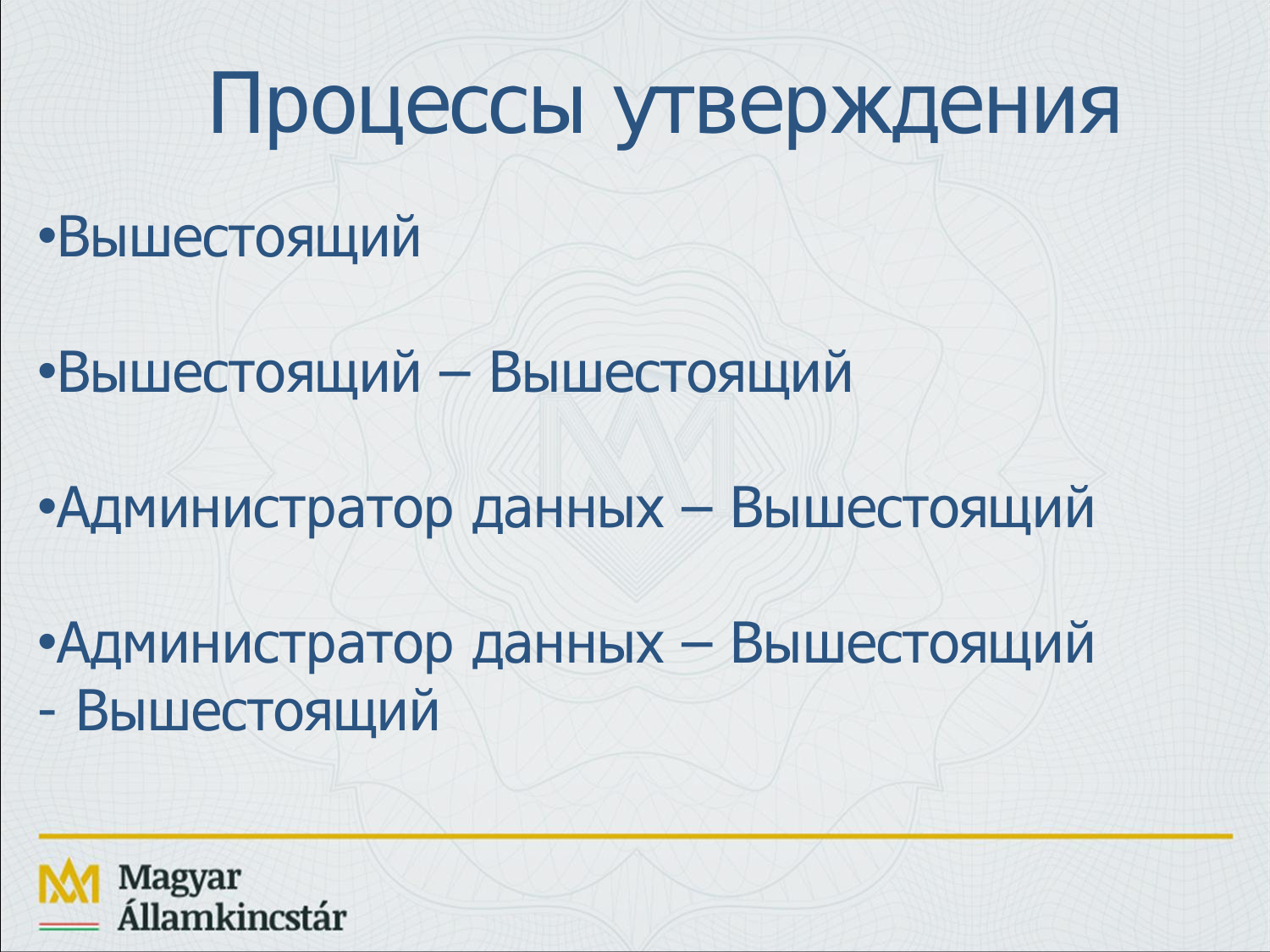

Процессы утверждения

Вышестоящий

Вышестоящий – Вышестоящий

Администратор данных – Вышестоящий

Администратор данных – Вышестоящий
- Вышестоящий